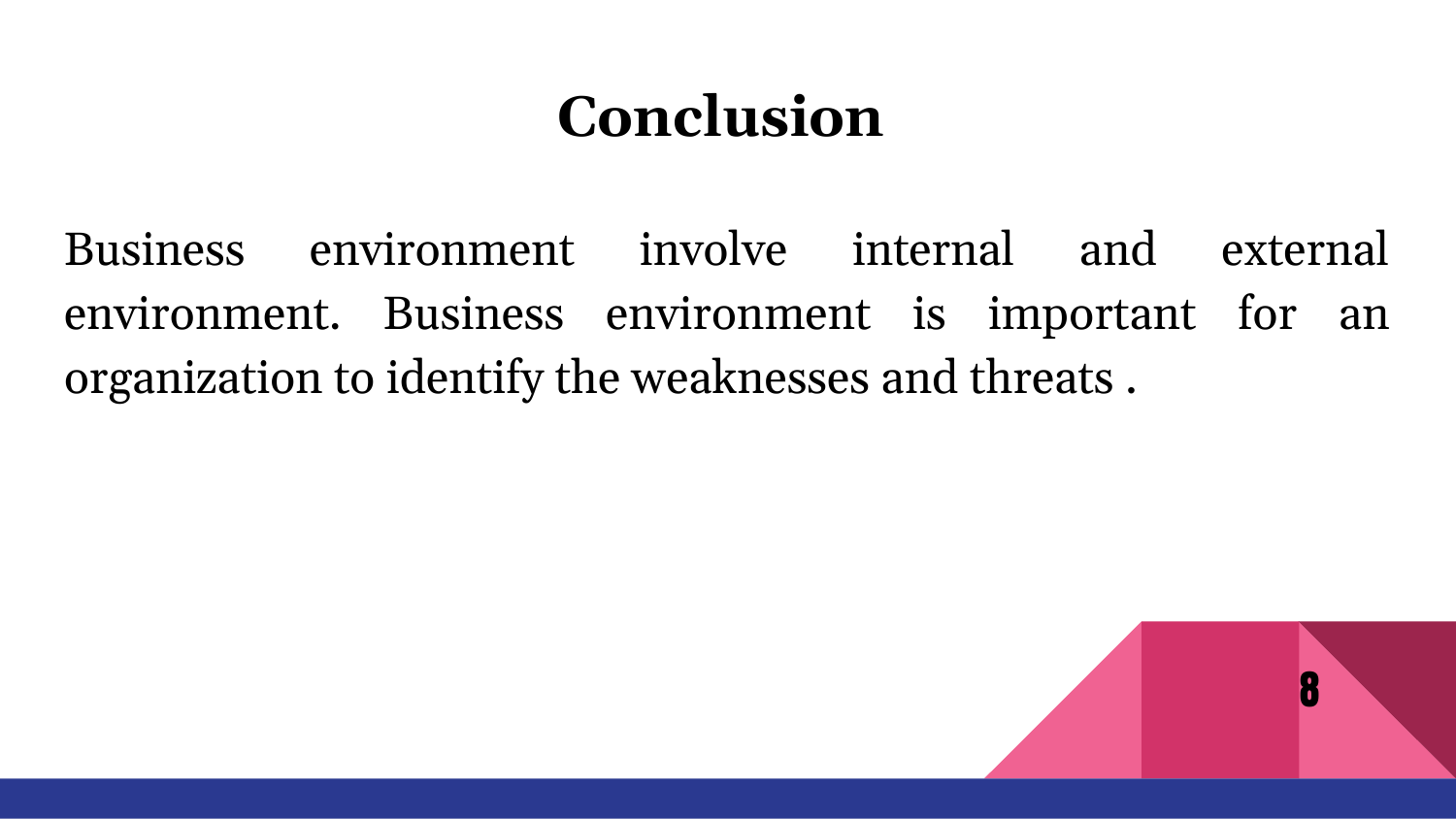

# Conclusion
Business environment involve internal and external environment. Business environment is important for an organization to identify the weaknesses and threats .
8